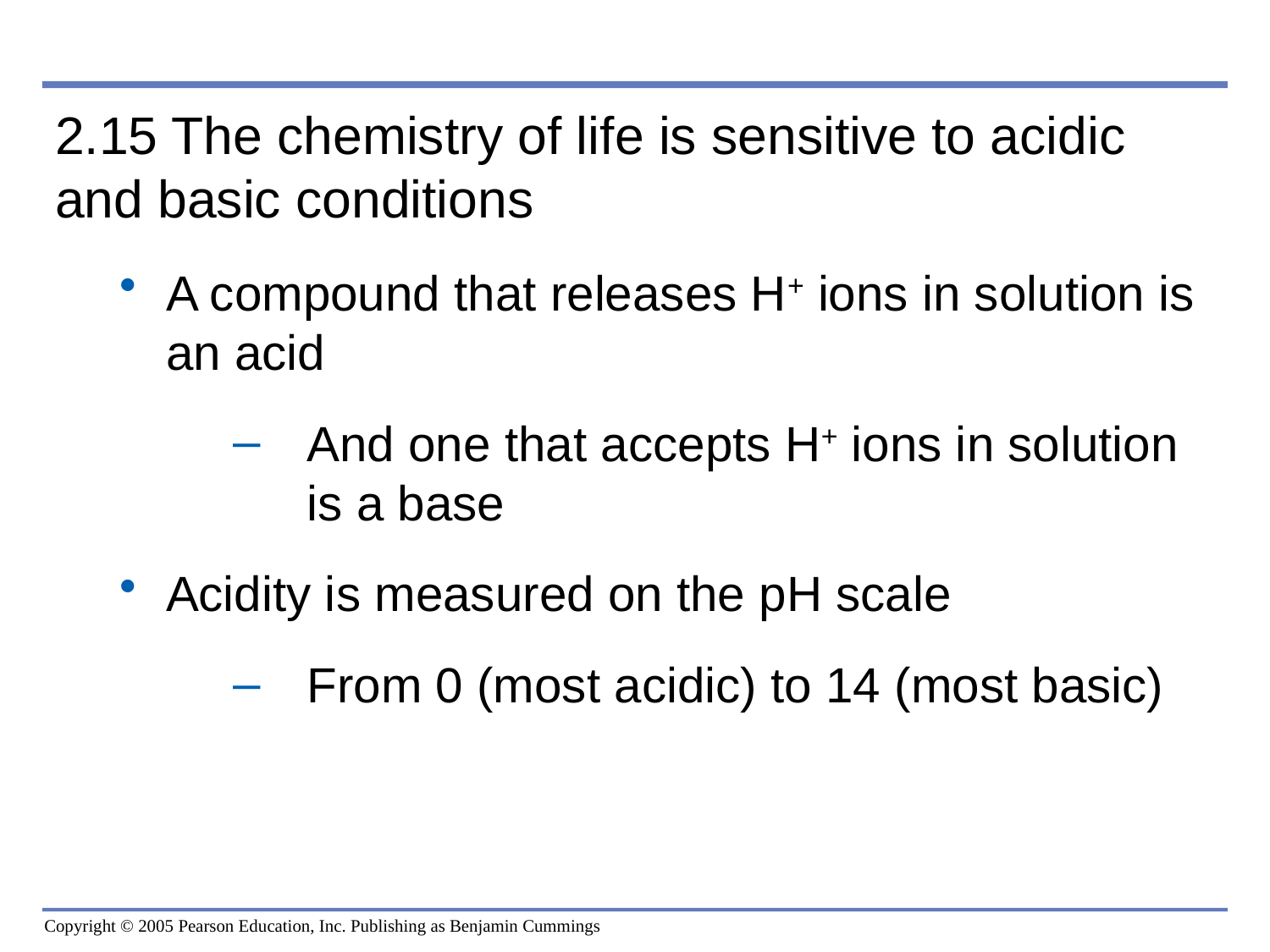

0
2.15 The chemistry of life is sensitive to acidic and basic conditions
A compound that releases H+ ions in solution is an acid
And one that accepts H+ ions in solution is a base
Acidity is measured on the pH scale
From 0 (most acidic) to 14 (most basic)